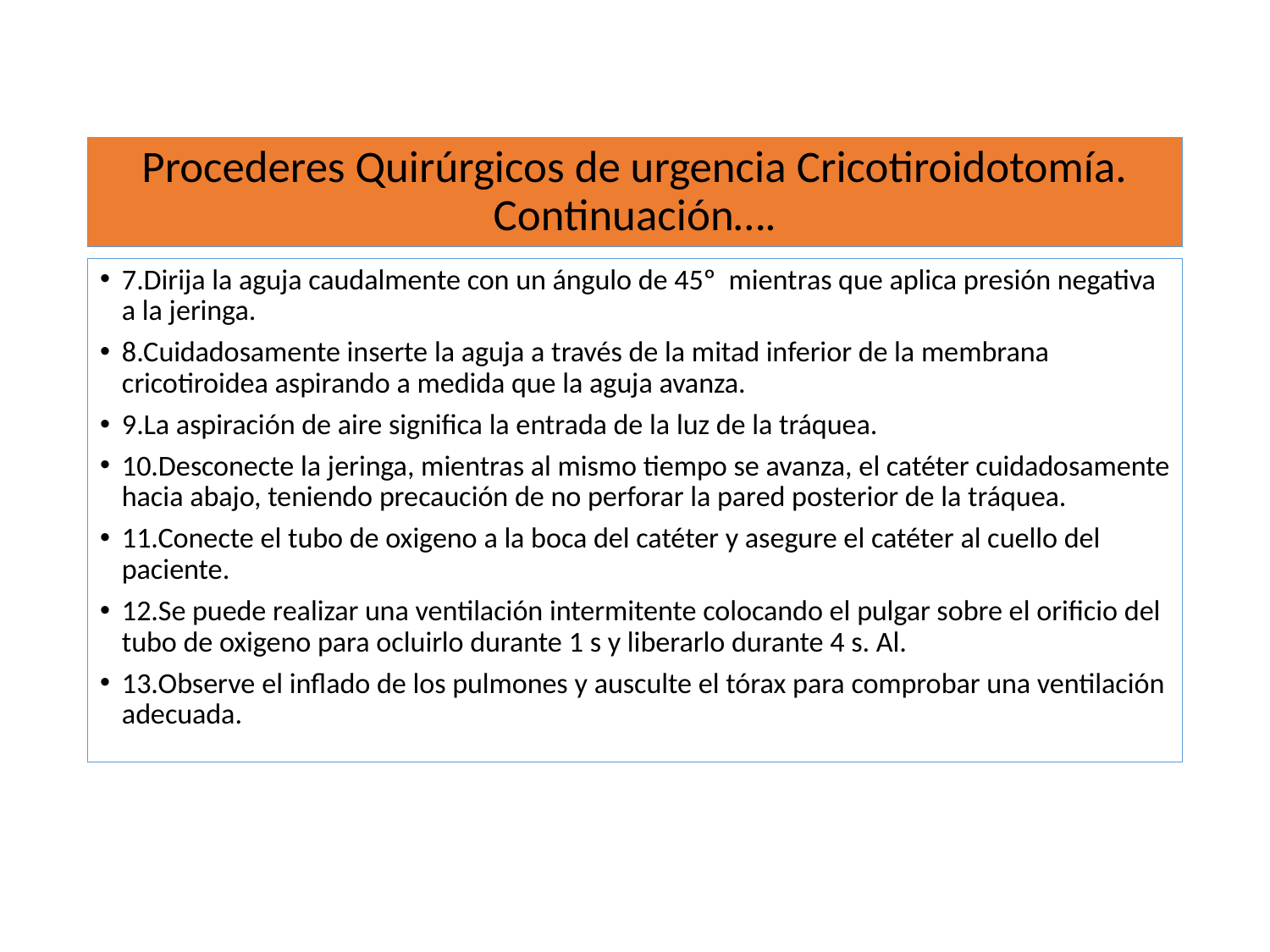

# Procederes Quirúrgicos de urgencia Cricotiroidotomía. Continuación….
7.Dirija la aguja caudalmente con un ángulo de 45º  mientras que aplica presión negativa a la jeringa.
8.Cuidadosamente inserte la aguja a través de la mitad inferior de la membrana cricotiroidea aspirando a medida que la aguja avanza.
9.La aspiración de aire significa la entrada de la luz de la tráquea.
10.Desconecte la jeringa, mientras al mismo tiempo se avanza, el catéter cuidadosamente hacia abajo, teniendo precaución de no perforar la pared posterior de la tráquea.
11.Conecte el tubo de oxigeno a la boca del catéter y asegure el catéter al cuello del paciente.
12.Se puede realizar una ventilación intermitente colocando el pulgar sobre el orificio del tubo de oxigeno para ocluirlo durante 1 s y liberarlo durante 4 s. Al.
13.Observe el inflado de los pulmones y ausculte el tórax para comprobar una ventilación adecuada.